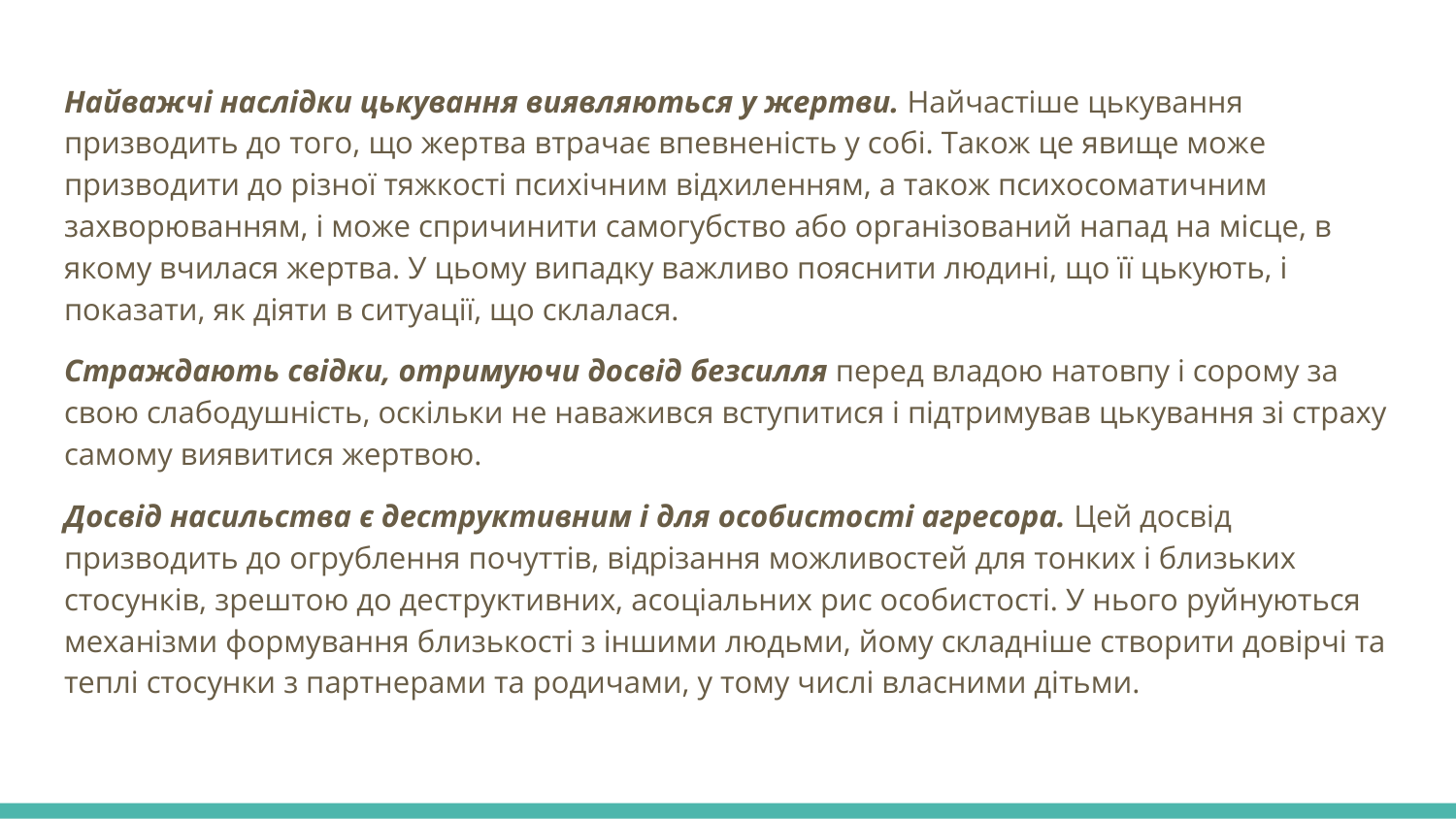

Найважчі наслідки цькування виявляються у жертви. Найчастіше цькування призводить до того, що жертва втрачає впевненість у собі. Також це явище може призводити до різної тяжкості психічним відхиленням, а також психосоматичним захворюванням, і може спричинити самогубство або організований напад на місце, в якому вчилася жертва. У цьому випадку важливо пояснити людині, що її цькують, і показати, як діяти в ситуації, що склалася.
Страждають свідки, отримуючи досвід безсилля перед владою натовпу і сорому за свою слабодушність, оскільки не наважився вступитися і підтримував цькування зі страху самому виявитися жертвою.
Досвід насильства є деструктивним і для особистості агресора. Цей досвід призводить до огрублення почуттів, відрізання можливостей для тонких і близьких стосунків, зрештою до деструктивних, асоціальних рис особистості. У нього руйнуються механізми формування близькості з іншими людьми, йому складніше створити довірчі та теплі стосунки з партнерами та родичами, у тому числі власними дітьми.